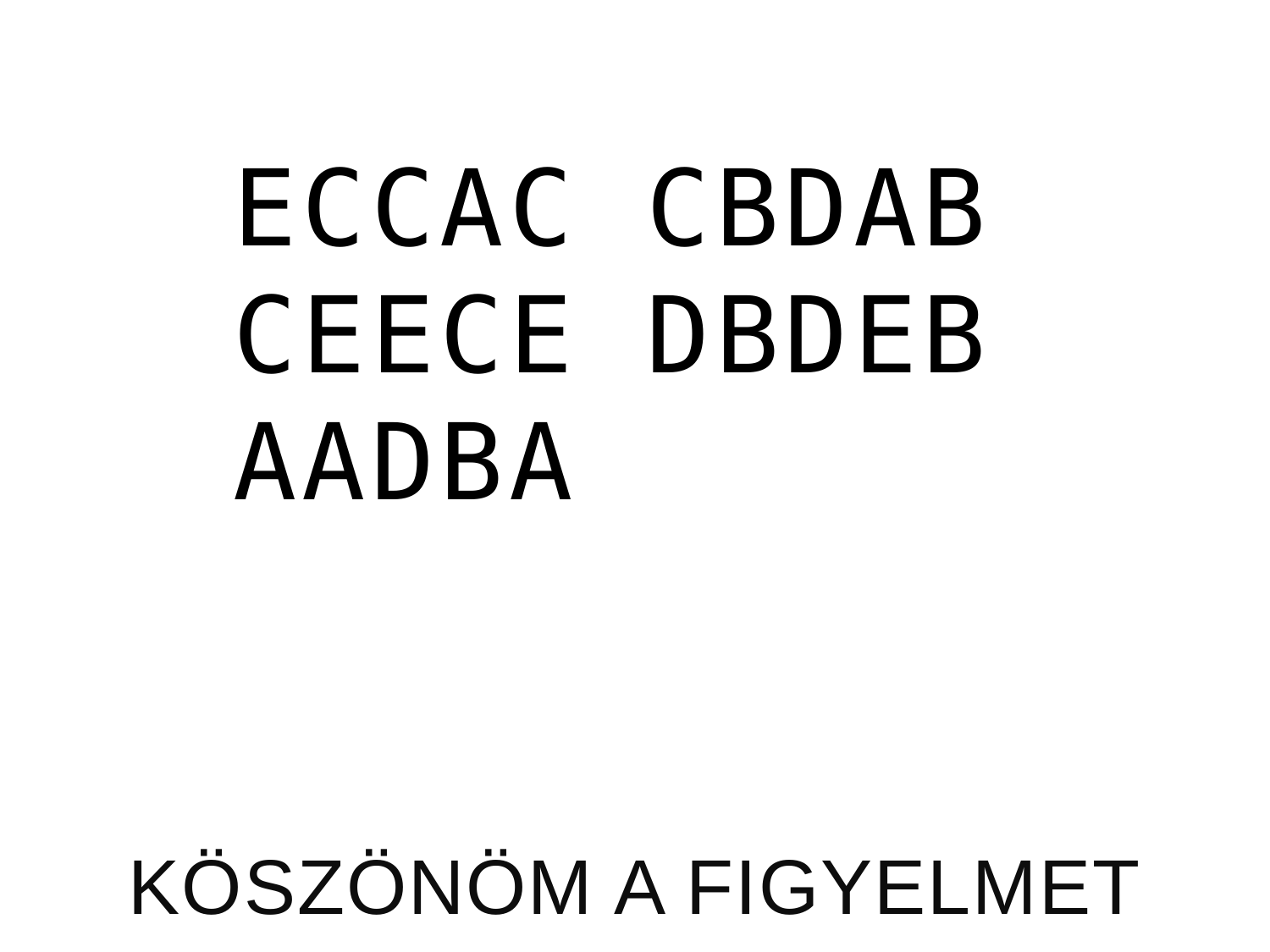

ECCAC CBDAB
CEECE DBDEB
AADBA
Köszönöm a figyelmet